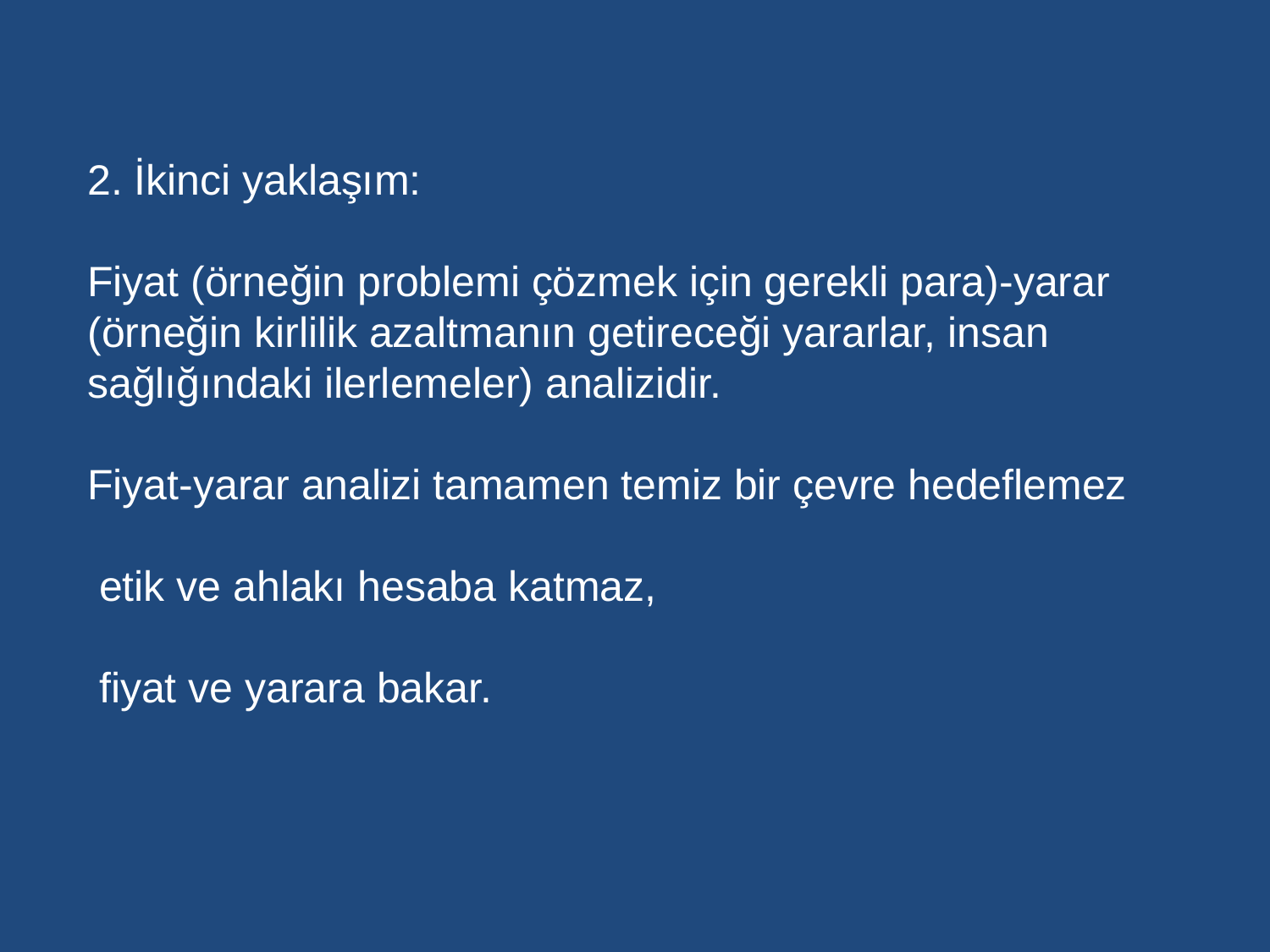

2. İkinci yaklaşım:

Fiyat (örneğin problemi çözmek için gerekli para)-yarar (örneğin kirlilik azaltmanın getireceği yararlar, insan sağlığındaki ilerlemeler) analizidir.

Fiyat-yarar analizi tamamen temiz bir çevre hedeflemez

 etik ve ahlakı hesaba katmaz,

 fiyat ve yarara bakar.